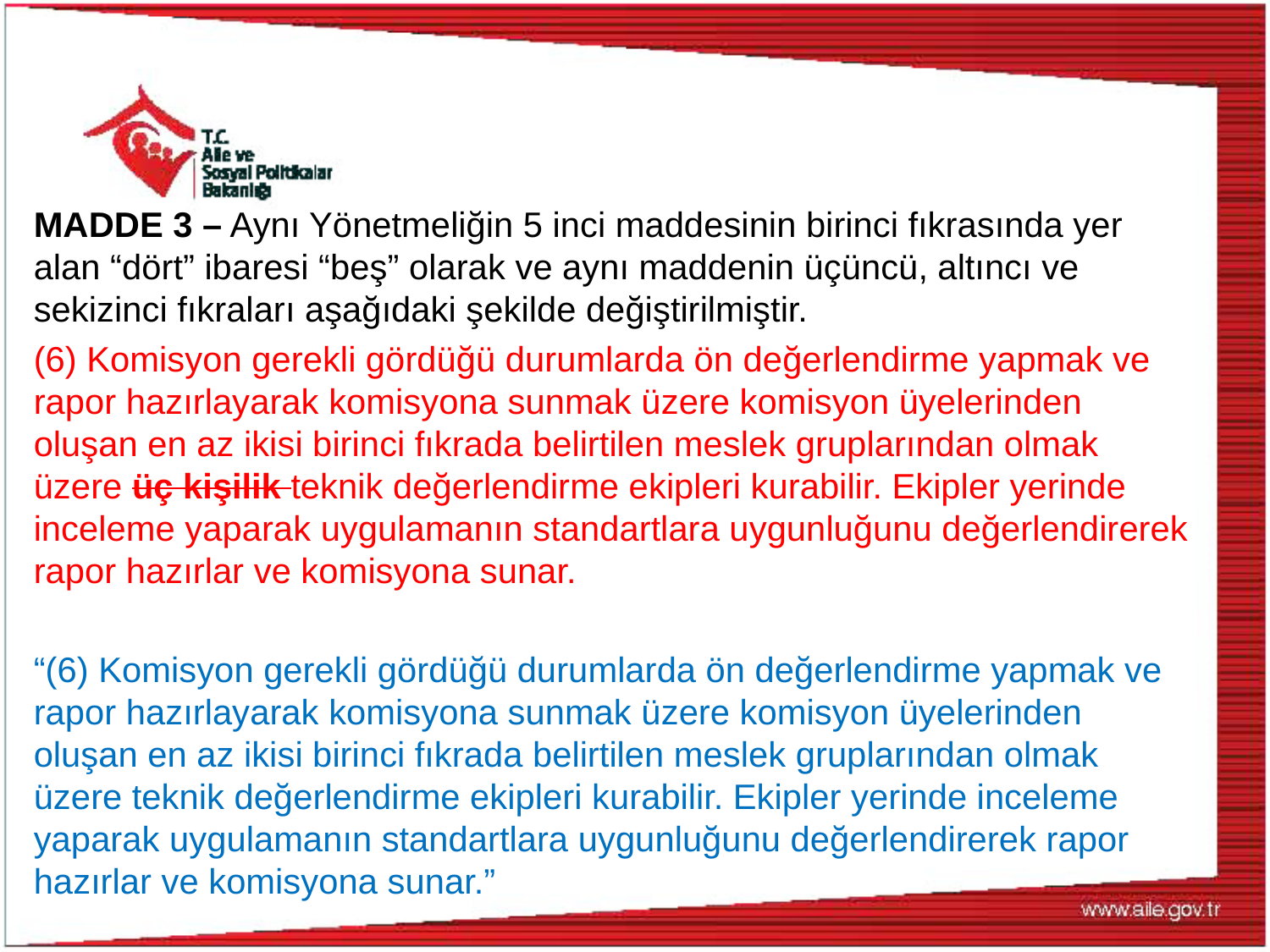

MADDE 3 – Aynı Yönetmeliğin 5 inci maddesinin birinci fıkrasında yer alan “dört” ibaresi “beş” olarak ve aynı maddenin üçüncü, altıncı ve sekizinci fıkraları aşağıdaki şekilde değiştirilmiştir.
(6) Komisyon gerekli gördüğü durumlarda ön değerlendirme yapmak ve rapor hazırlayarak komisyona sunmak üzere komisyon üyelerinden oluşan en az ikisi birinci fıkrada belirtilen meslek gruplarından olmak üzere üç kişilik teknik değerlendirme ekipleri kurabilir. Ekipler yerinde inceleme yaparak uygulamanın standartlara uygunluğunu değerlendirerek rapor hazırlar ve komisyona sunar.

“(6) Komisyon gerekli gördüğü durumlarda ön değerlendirme yapmak ve rapor hazırlayarak komisyona sunmak üzere komisyon üyelerinden oluşan en az ikisi birinci fıkrada belirtilen meslek gruplarından olmak üzere teknik değerlendirme ekipleri kurabilir. Ekipler yerinde inceleme yaparak uygulamanın standartlara uygunluğunu değerlendirerek rapor hazırlar ve komisyona sunar.”